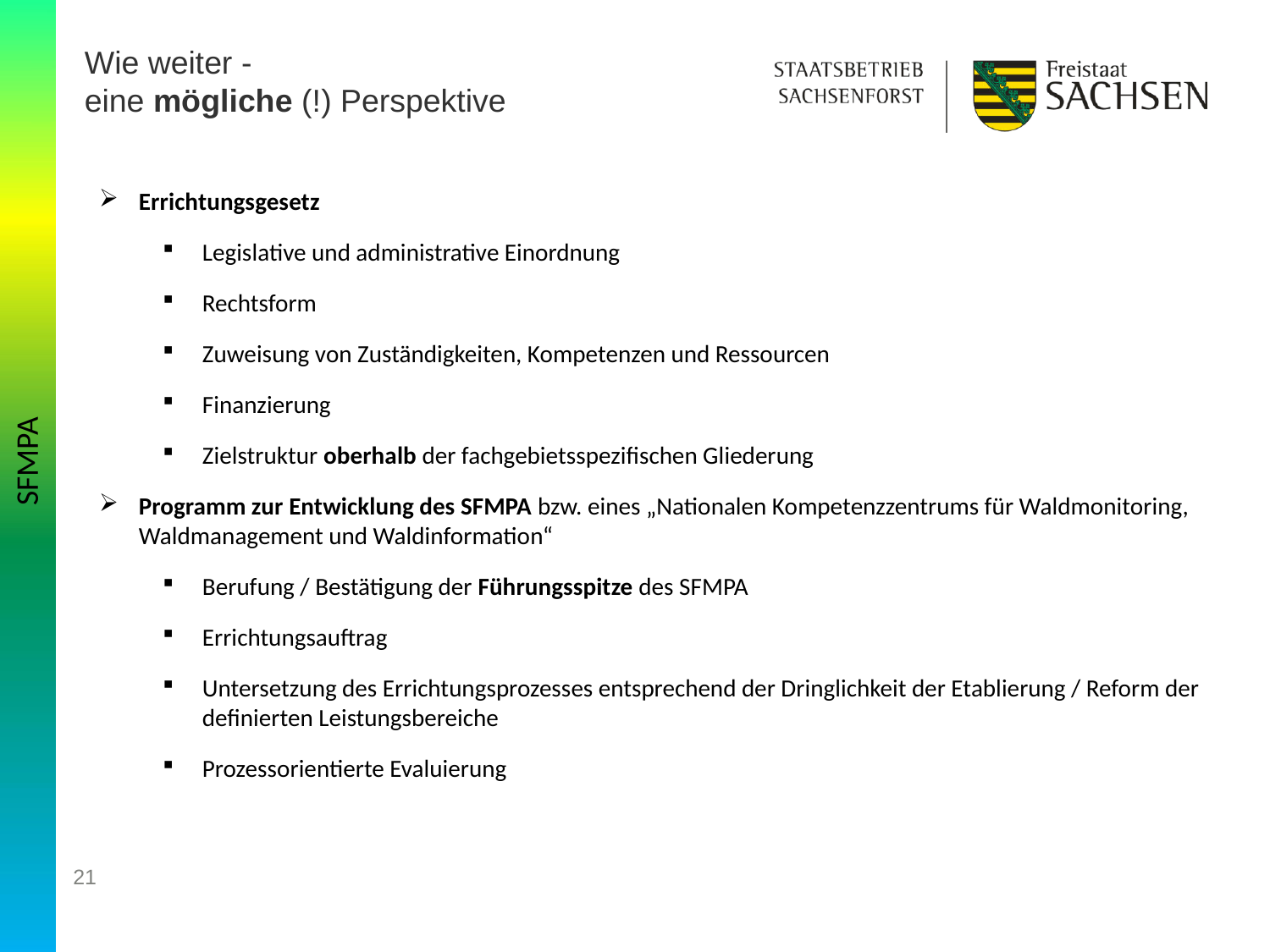

# Wie weiter - eine mögliche (!) Perspektive
Errichtungsgesetz
Legislative und administrative Einordnung
Rechtsform
Zuweisung von Zuständigkeiten, Kompetenzen und Ressourcen
Finanzierung
Zielstruktur oberhalb der fachgebietsspezifischen Gliederung
Programm zur Entwicklung des SFMPA bzw. eines „Nationalen Kompetenzzentrums für Waldmonitoring, Waldmanagement und Waldinformation“
Berufung / Bestätigung der Führungsspitze des SFMPA
Errichtungsauftrag
Untersetzung des Errichtungsprozesses entsprechend der Dringlichkeit der Etablierung / Reform der definierten Leistungsbereiche
Prozessorientierte Evaluierung

SFMPA
21